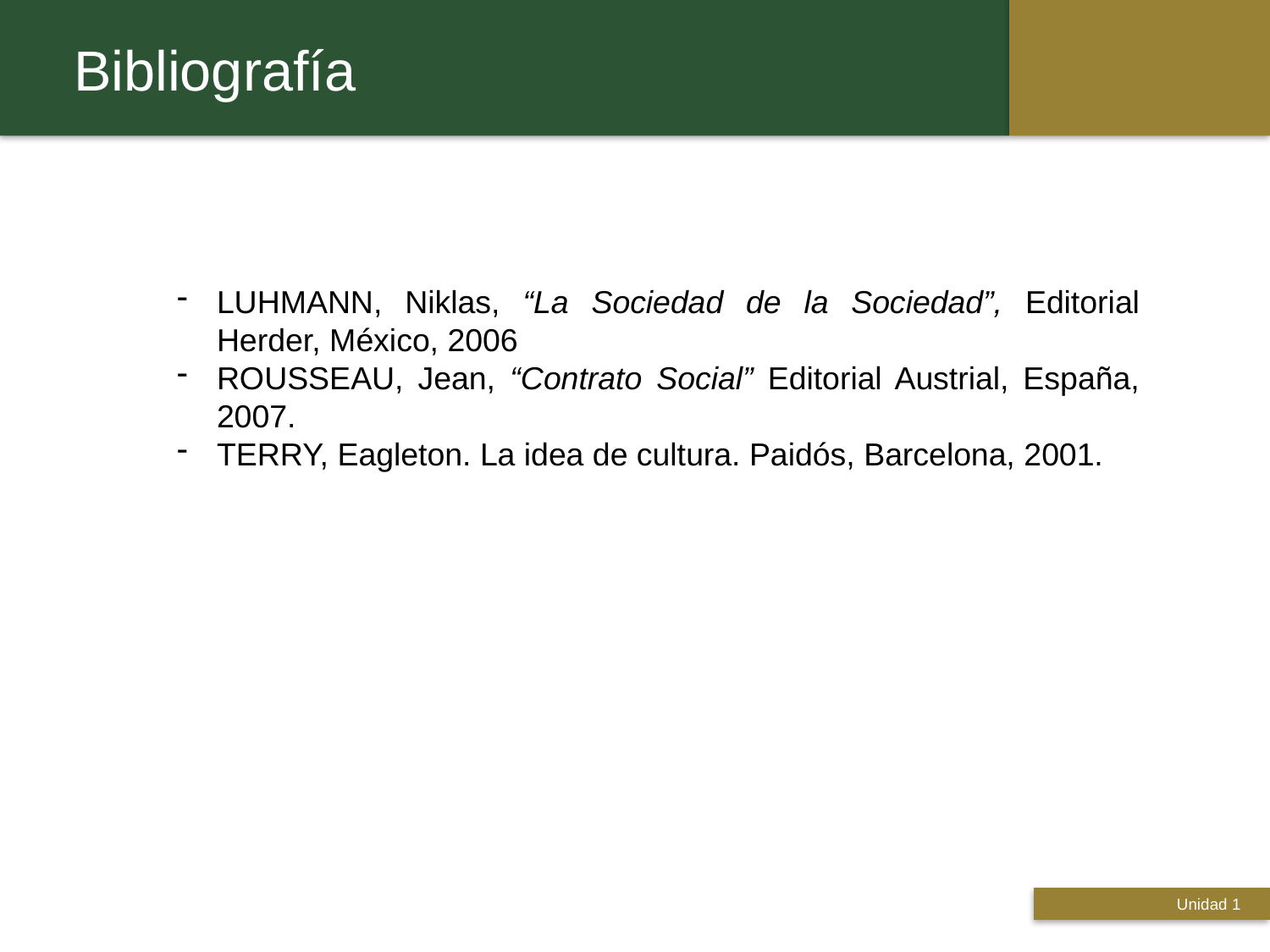

Bibliografía

LUHMANN, Niklas, “La Sociedad de la Sociedad”, Editorial Herder, México, 2006
ROUSSEAU, Jean, “Contrato Social” Editorial Austrial, España, 2007.
TERRY, Eagleton. La idea de cultura. Paidós, Barcelona, 2001.

                                          Titulo de la presentación
Unidad 1